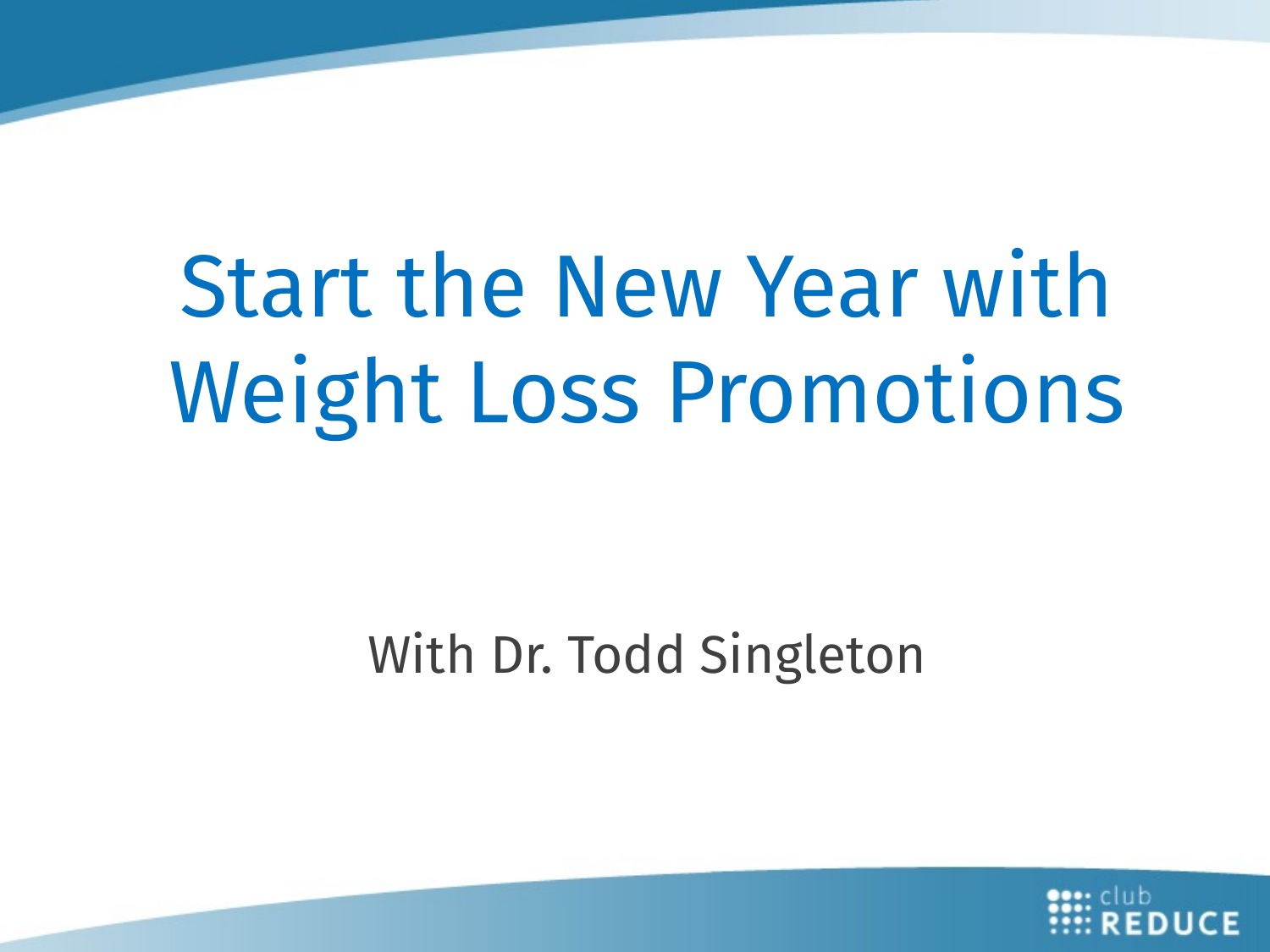

# Start the New Year with Weight Loss Promotions
With Dr. Todd Singleton